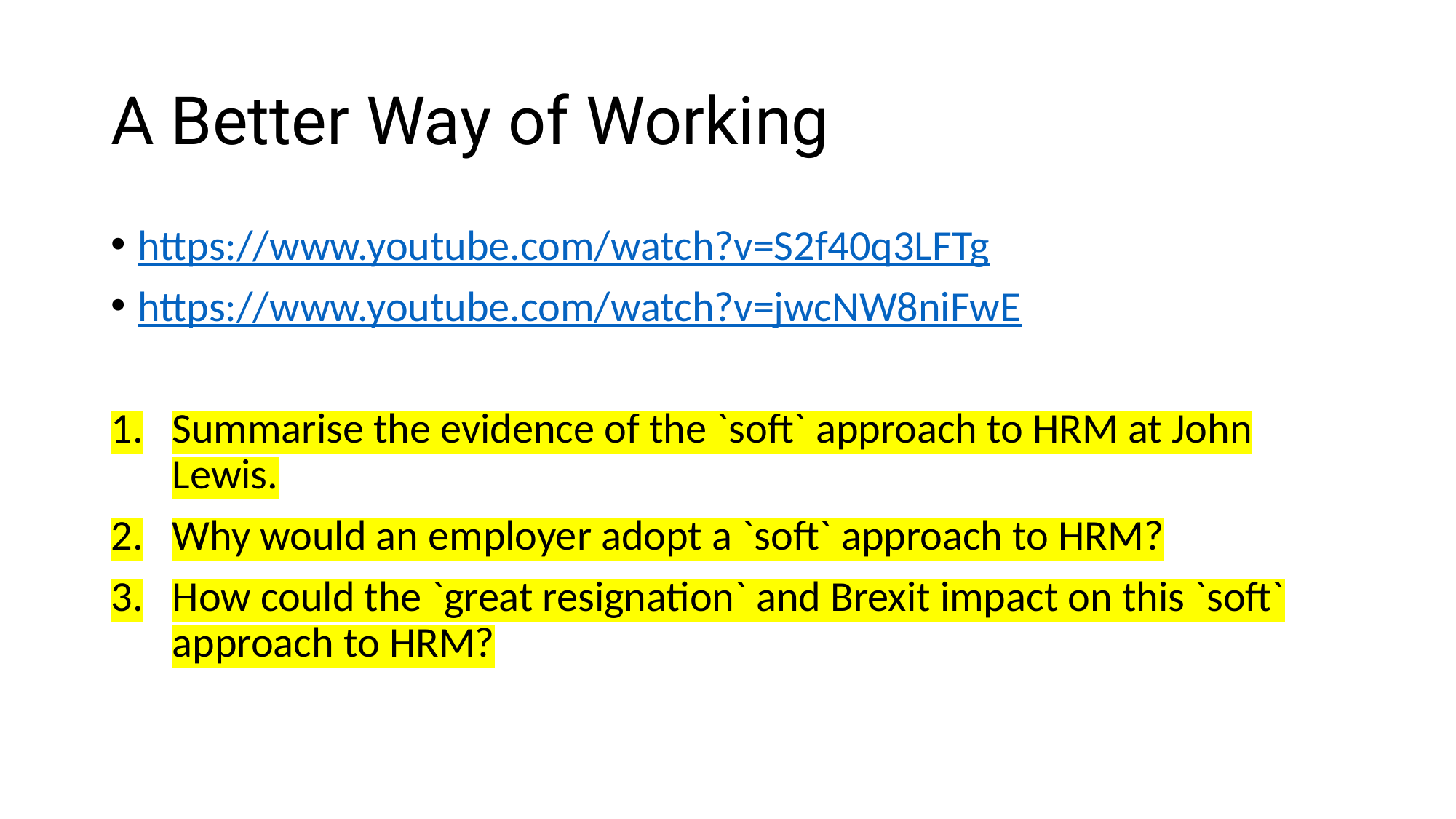

# A Better Way of Working
https://www.youtube.com/watch?v=S2f40q3LFTg
https://www.youtube.com/watch?v=jwcNW8niFwE

Summarise the evidence of the `soft` approach to HRM at John Lewis.
Why would an employer adopt a `soft` approach to HRM?
How could the `great resignation` and Brexit impact on this `soft` approach to HRM?